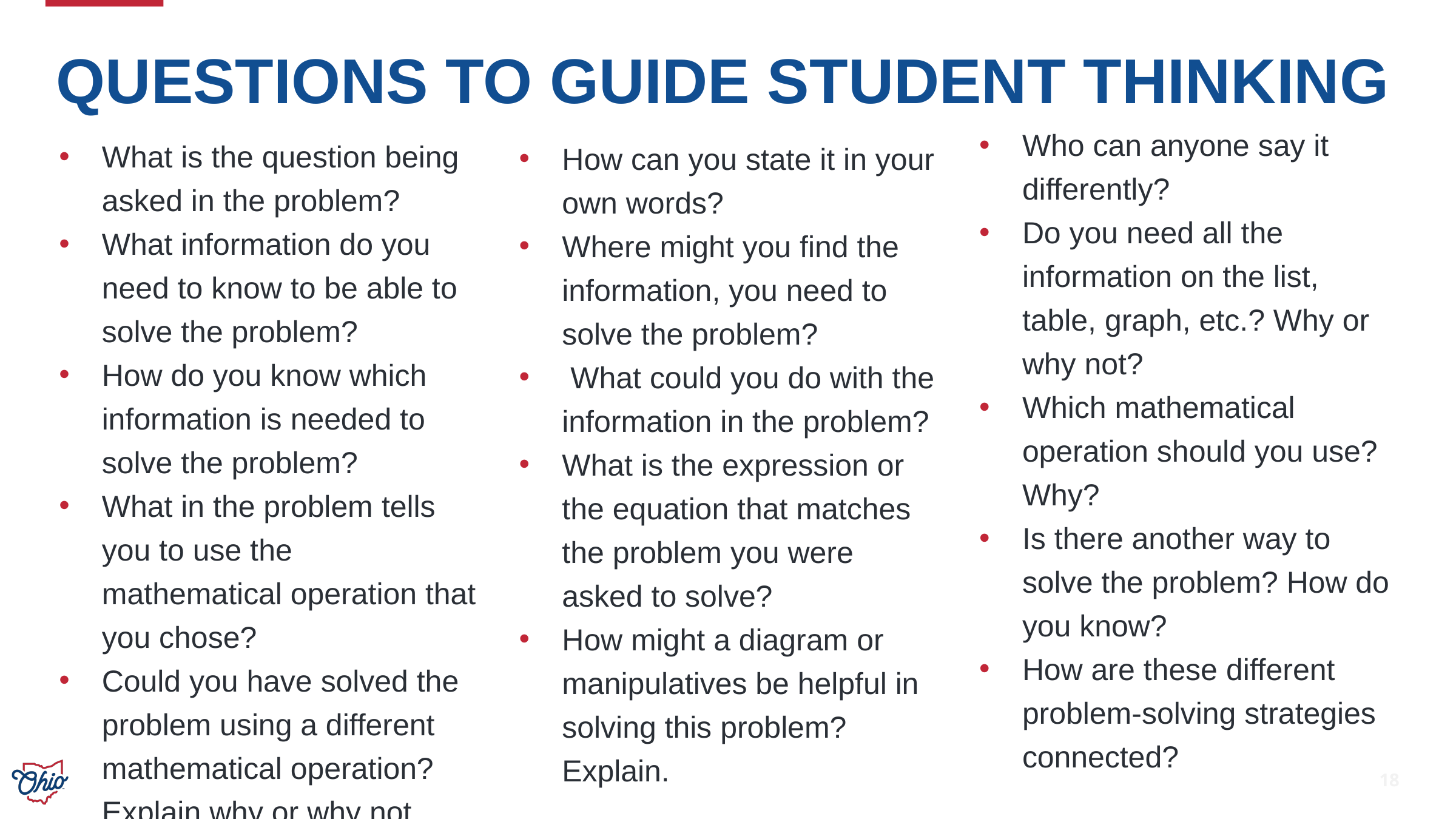

# QUESTIONS TO GUIDE STUDENT THINKING
Who can anyone say it differently?
Do you need all the information on the list, table, graph, etc.? Why or why not?
Which mathematical operation should you use? Why?
Is there another way to solve the problem? How do you know?
How are these different problem-solving strategies connected?

What is the question being asked in the problem?
What information do you need to know to be able to solve the problem?
How do you know which information is needed to solve the problem?
What in the problem tells you to use the mathematical operation that you chose?
Could you have solved the problem using a different mathematical operation? Explain why or why not.

How can you state it in your own words?
Where might you find the information, you need to solve the problem?
 What could you do with the information in the problem?
What is the expression or the equation that matches the problem you were asked to solve?
How might a diagram or manipulatives be helpful in solving this problem? Explain.

18